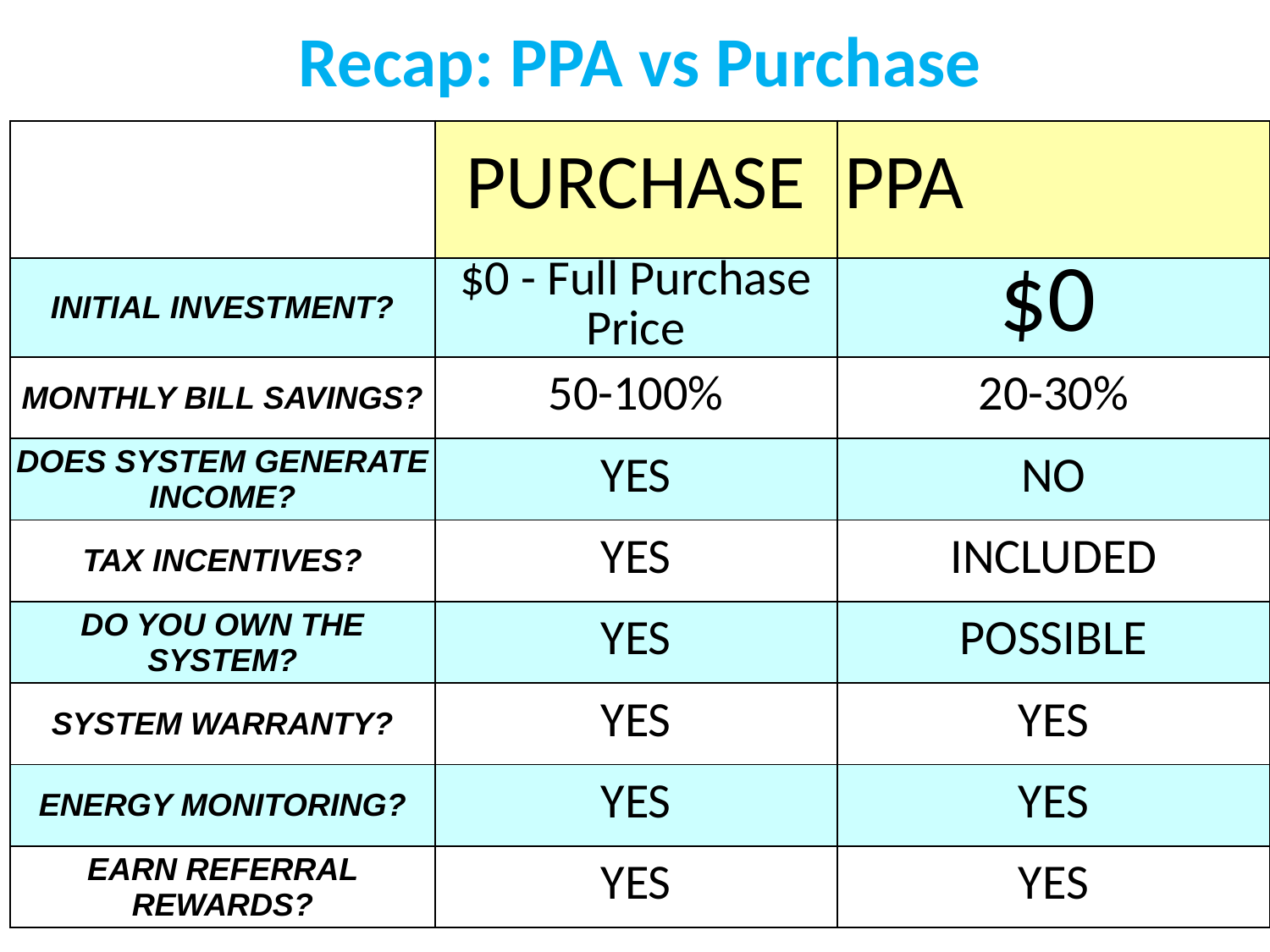

Recap: PPA vs Purchase
|  | PURCHASE | PPA |
| --- | --- | --- |
| INITIAL INVESTMENT? | $0 - Full Purchase Price | $0 |
| MONTHLY BILL SAVINGS? | 50-100% | 20-30% |
| DOES SYSTEM GENERATE INCOME? | YES | NO |
| TAX INCENTIVES? | YES | INCLUDED |
| DO YOU OWN THE SYSTEM? | YES | POSSIBLE |
| SYSTEM WARRANTY? | YES | YES |
| ENERGY MONITORING? | YES | YES |
| EARN REFERRAL REWARDS? | YES | YES |